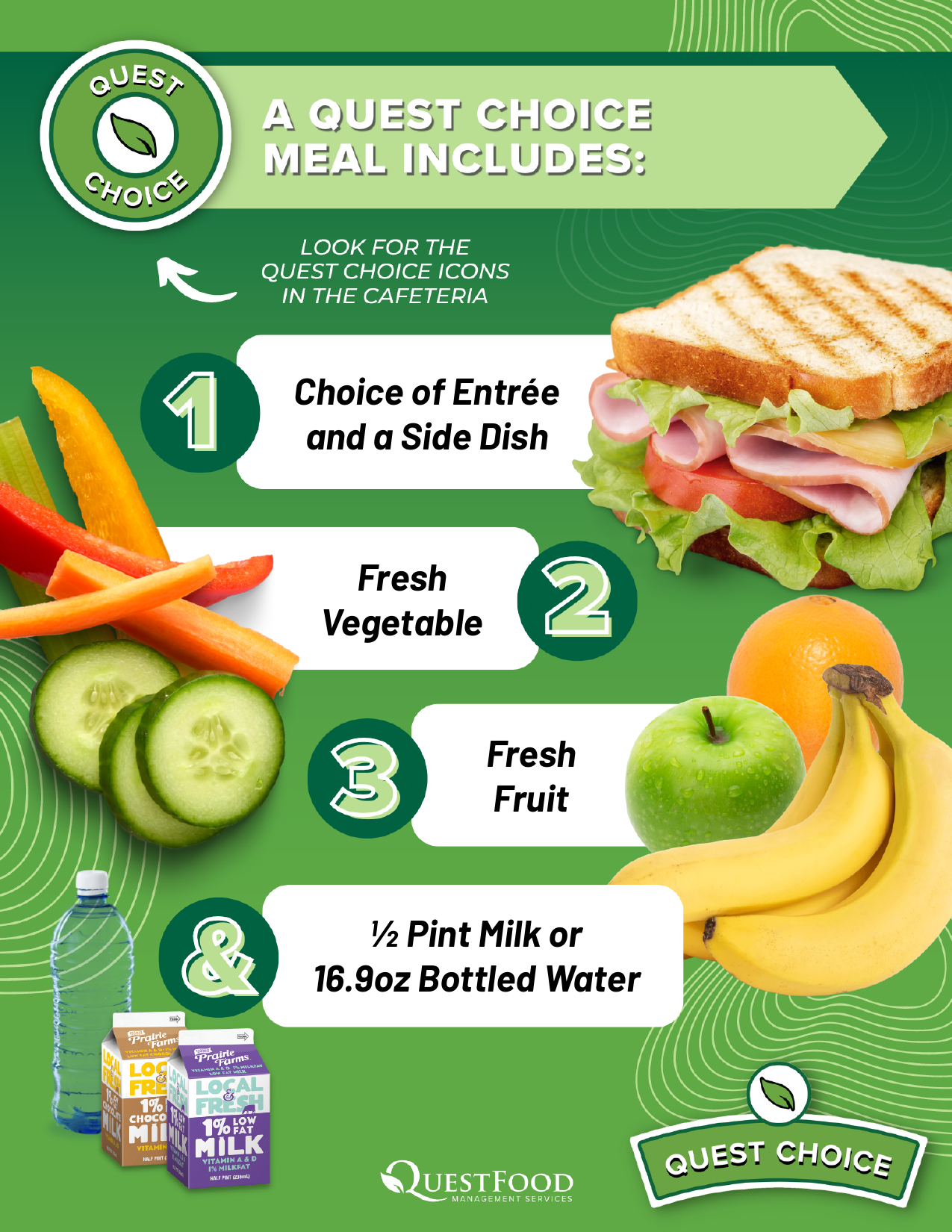

Choice of Entrée and a Side Dish
Fresh
Vegetable
Fresh
Fruit
½ Pint Milk or
16.9oz Bottled Water